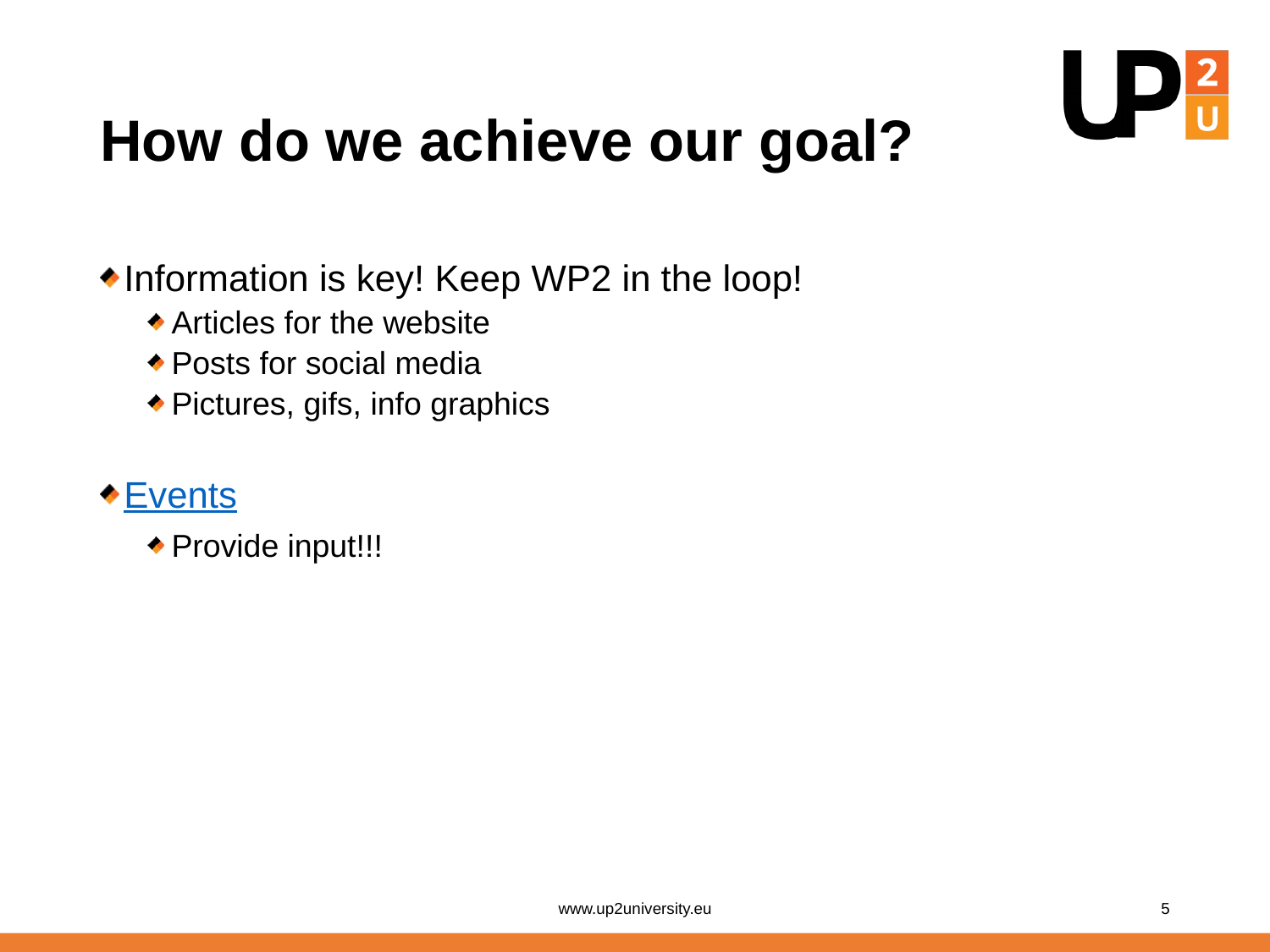

# How do we achieve our goal?
Information is key! Keep WP2 in the loop!
Articles for the website
Posts for social media
Pictures, gifs, info graphics

Events
Provide input!!!

www.up2university.eu
5